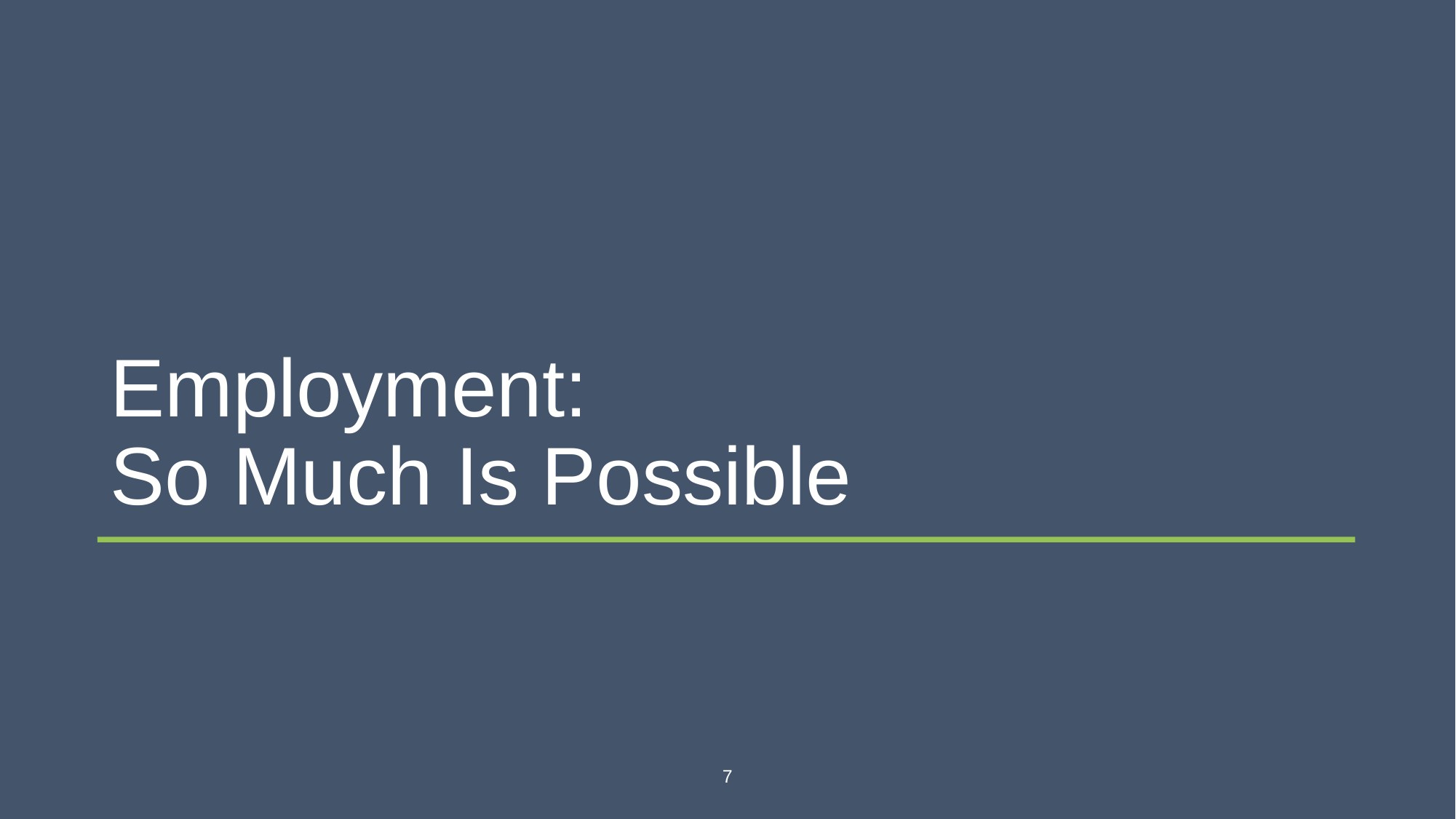

# Employment: So Much Is Possible

7